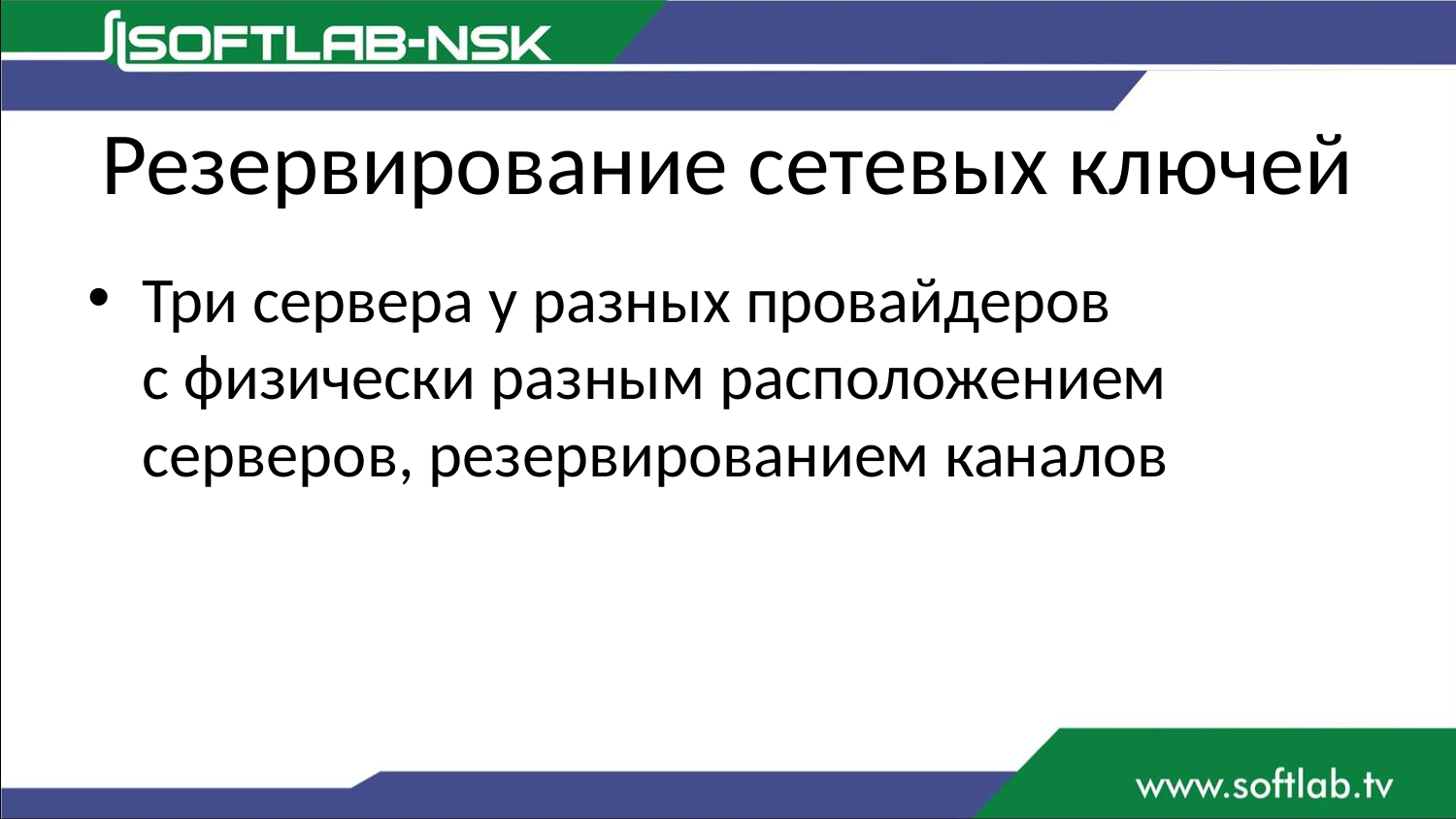

# Резервирование сетевых ключей
Три сервера у разных провайдеров
с физически разным расположением серверов, резервированием каналов